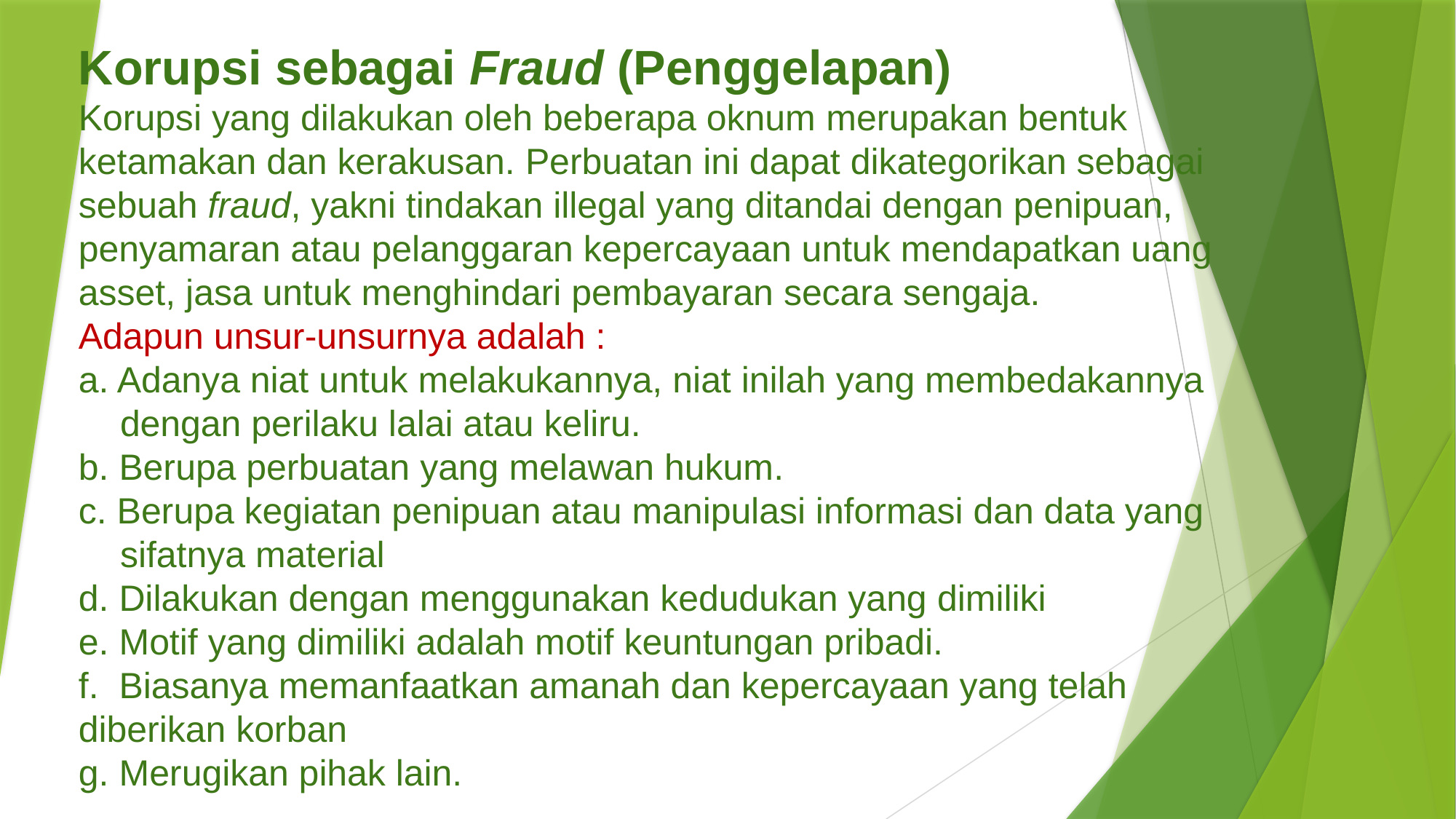

# Korupsi sebagai Fraud (Penggelapan) Korupsi yang dilakukan oleh beberapa oknum merupakan bentuk ketamakan dan kerakusan. Perbuatan ini dapat dikategorikan sebagai sebuah fraud, yakni tindakan illegal yang ditandai dengan penipuan, penyamaran atau pelanggaran kepercayaan untuk mendapatkan uang asset, jasa untuk menghindari pembayaran secara sengaja. Adapun unsur-unsurnya adalah : a. Adanya niat untuk melakukannya, niat inilah yang membedakannya 	dengan perilaku lalai atau keliru. b. Berupa perbuatan yang melawan hukum. c. Berupa kegiatan penipuan atau manipulasi informasi dan data yang 	sifatnya material d. Dilakukan dengan menggunakan kedudukan yang dimiliki e. Motif yang dimiliki adalah motif keuntungan pribadi. f.  Biasanya memanfaatkan amanah dan kepercayaan yang telah 	diberikan korban g. Merugikan pihak lain.